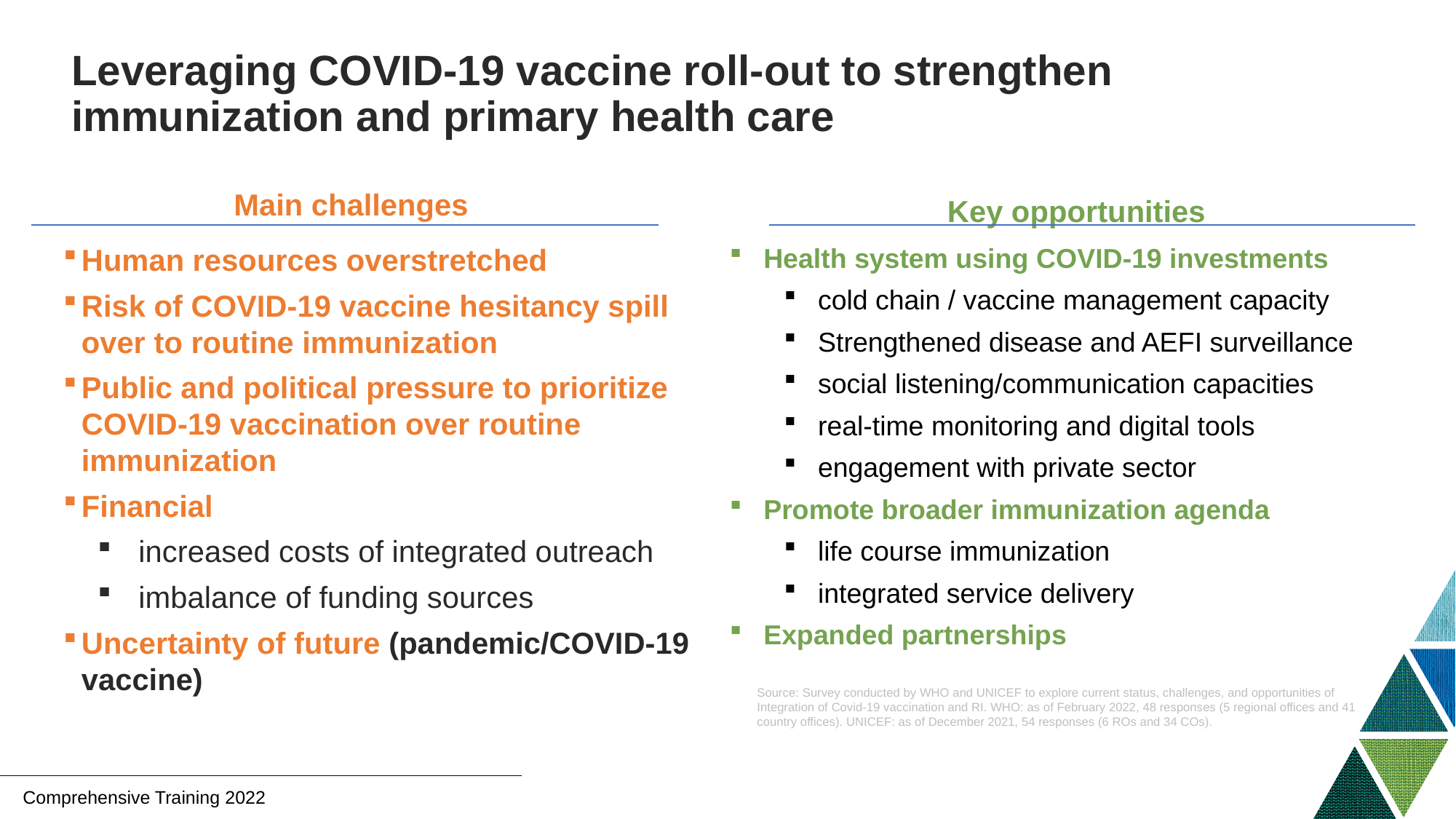

# Leveraging COVID-19 vaccine roll-out to strengthen immunization and primary health care
Main challenges
Key opportunities
Human resources overstretched
Risk of COVID-19 vaccine hesitancy spill over to routine immunization
Public and political pressure to prioritize COVID-19 vaccination over routine immunization
Financial
increased costs of integrated outreach
imbalance of funding sources
Uncertainty of future (pandemic/COVID-19 vaccine)
Health system using COVID-19 investments
cold chain / vaccine management capacity
Strengthened disease and AEFI surveillance
social listening/communication capacities
real-time monitoring and digital tools
engagement with private sector
Promote broader immunization agenda
life course immunization
integrated service delivery
Expanded partnerships

Source: Survey conducted by WHO and UNICEF to explore current status, challenges, and opportunities of Integration of Covid-19 vaccination and RI. WHO: as of February 2022, 48 responses (5 regional offices and 41 country offices). UNICEF: as of December 2021, 54 responses (6 ROs and 34 COs).